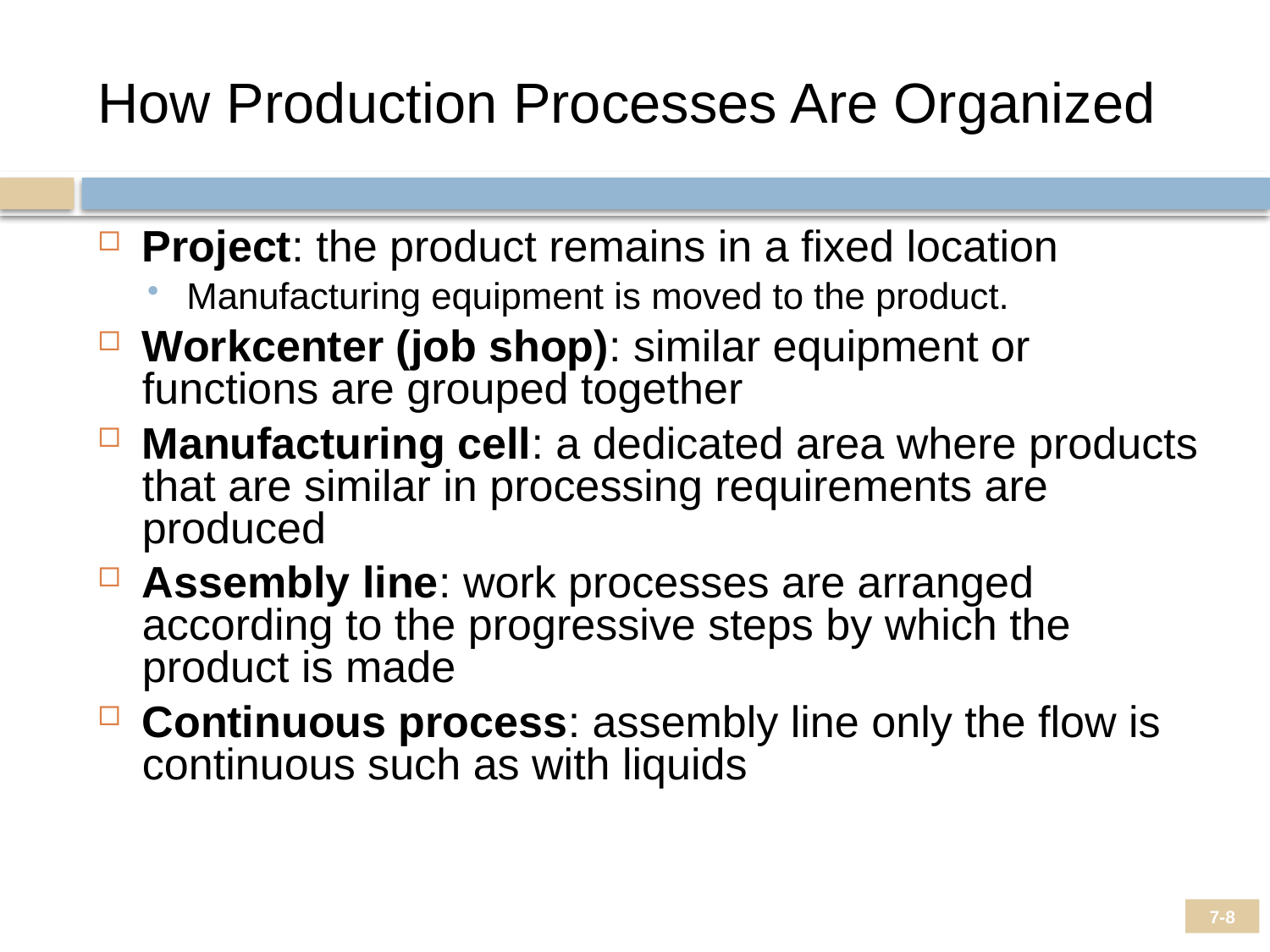

# How Production Processes Are Organized
Project: the product remains in a fixed location
Manufacturing equipment is moved to the product.
Workcenter (job shop): similar equipment or functions are grouped together
Manufacturing cell: a dedicated area where products that are similar in processing requirements are produced
Assembly line: work processes are arranged according to the progressive steps by which the product is made
Continuous process: assembly line only the flow is continuous such as with liquids
7-8